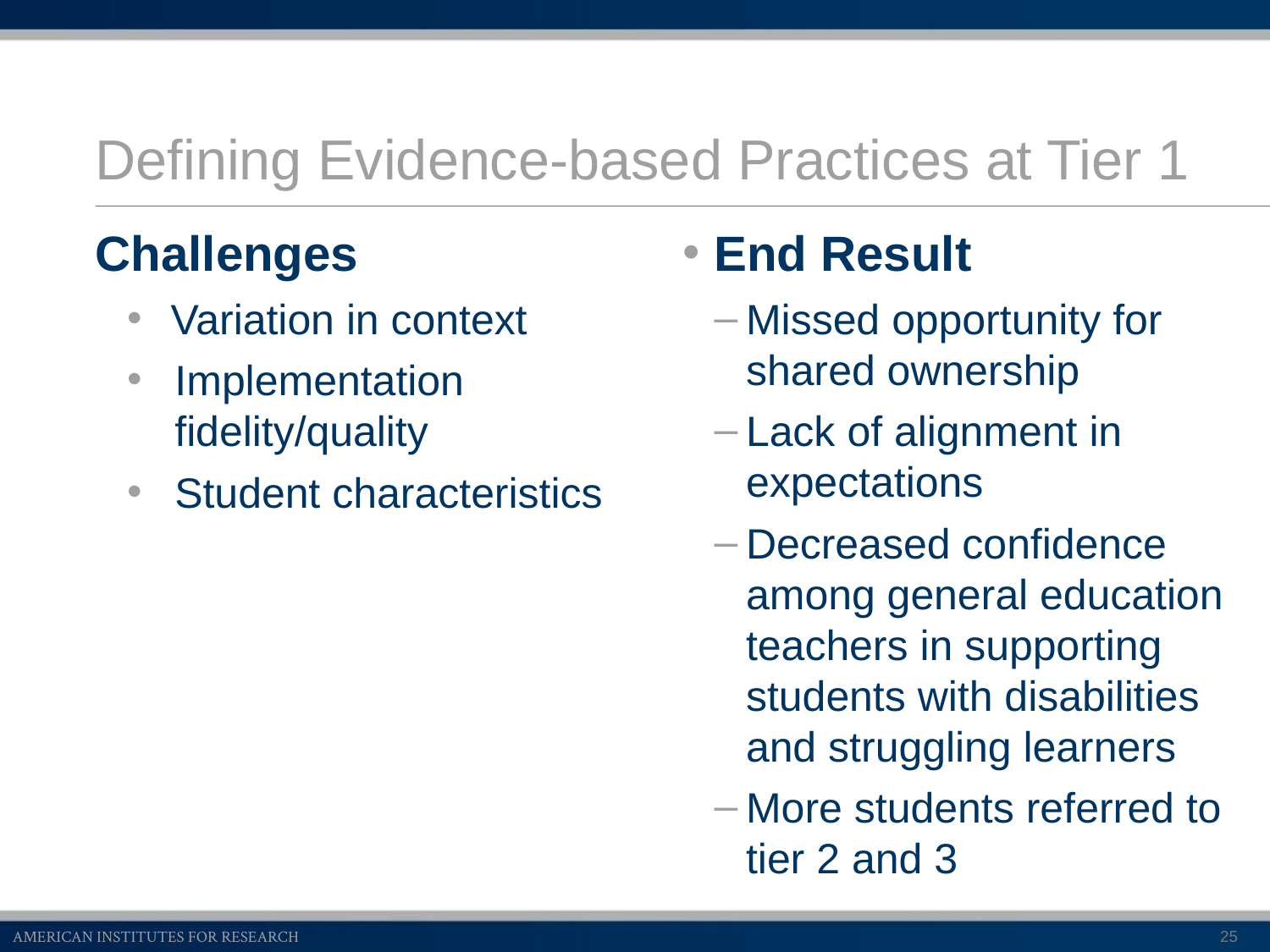

# Defining Evidence-based Practices at Tier 1
Challenges
 Variation in context
Implementation fidelity/quality
Student characteristics
End Result
Missed opportunity for shared ownership
Lack of alignment in expectations
Decreased confidence among general education teachers in supporting students with disabilities and struggling learners
More students referred to tier 2 and 3
25